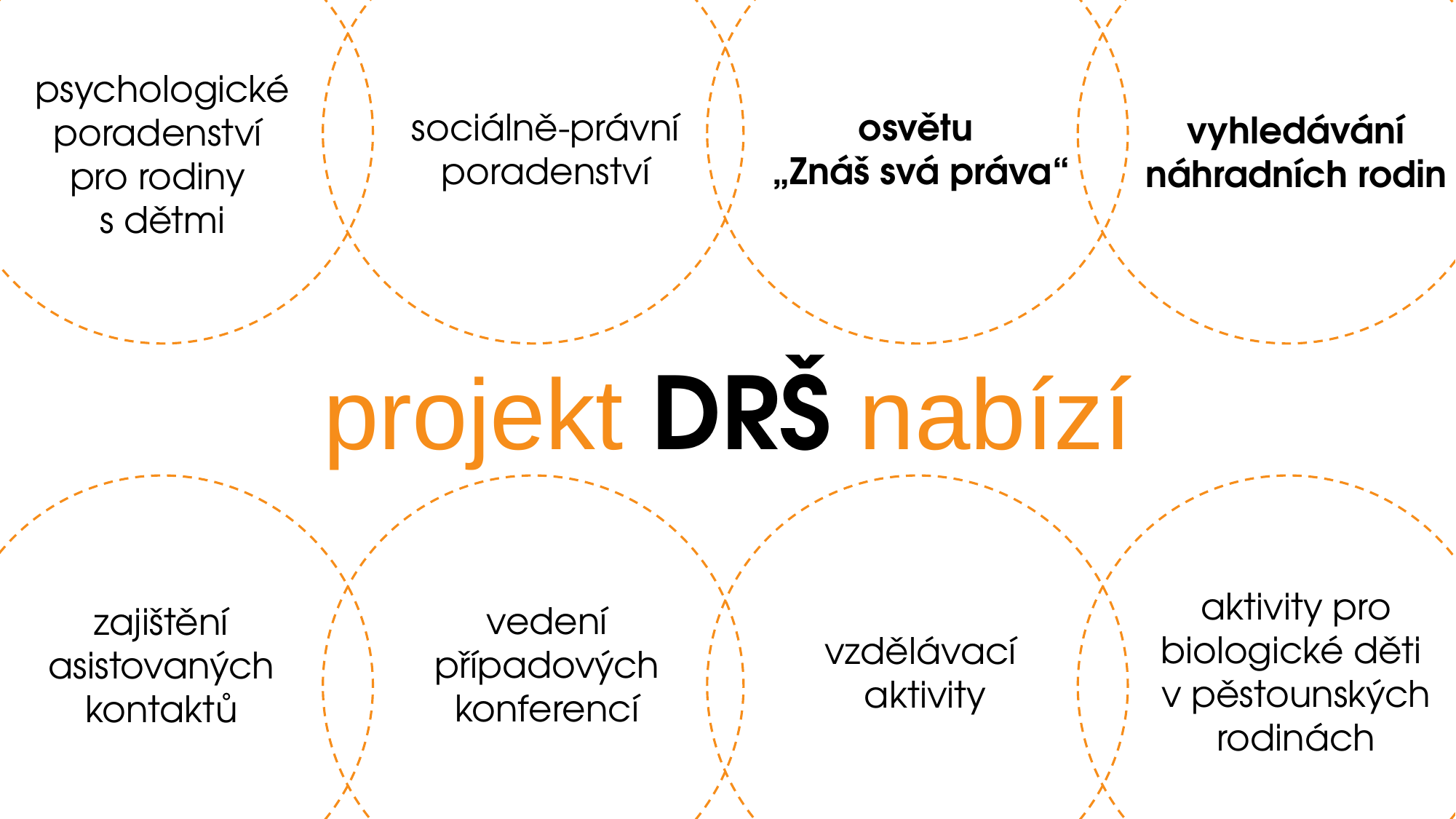

psychologické poradenství
pro rodiny
s dětmi

sociálně-právní poradenství
osvětu
„Znáš svá práva“
vyhledávání náhradních rodin
projekt DRŠ nabízí

aktivity pro biologické děti
v pěstounských rodinách
vedení případových konferencí
zajištění asistovaných kontaktů
vzdělávací
aktivity